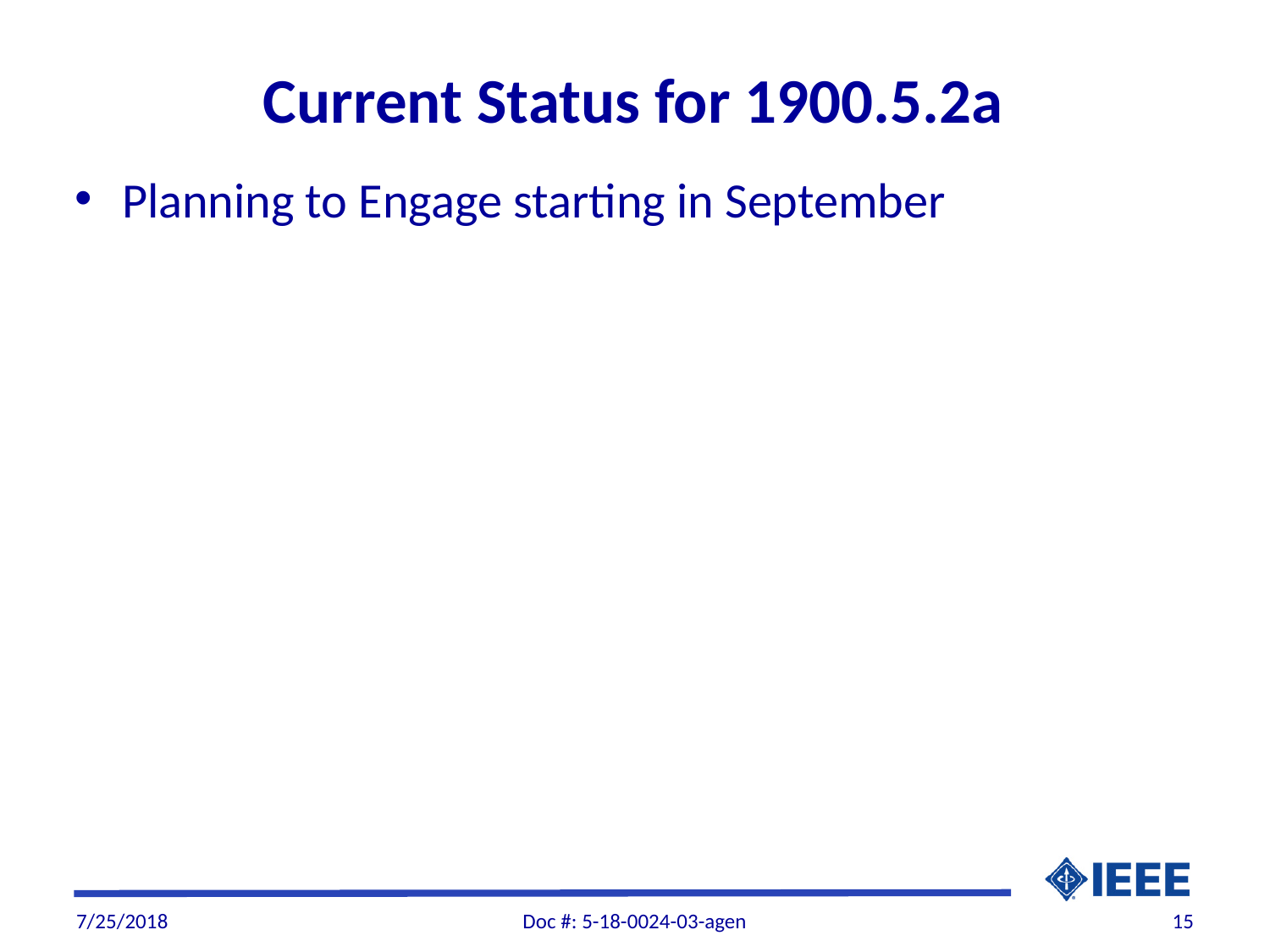

# Current Status for 1900.5.2a
Planning to Engage starting in September

7/25/2018
Doc #: 5-18-0024-03-agen
15